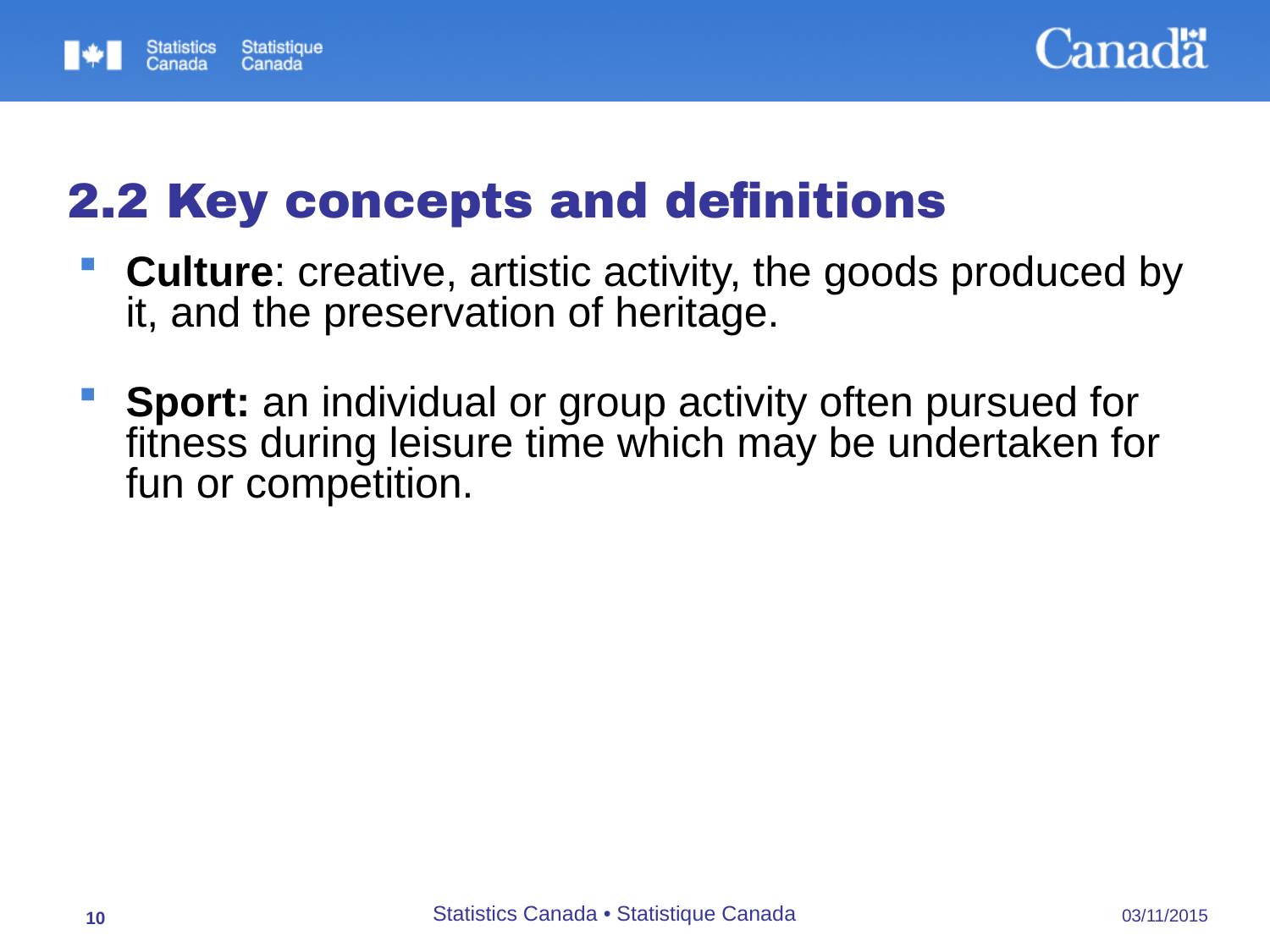

# 2.2 Key concepts and definitions
Culture: creative, artistic activity, the goods produced by it, and the preservation of heritage.

Sport: an individual or group activity often pursued for fitness during leisure time which may be undertaken for fun or competition.

Statistics Canada • Statistique Canada
03/11/2015
10